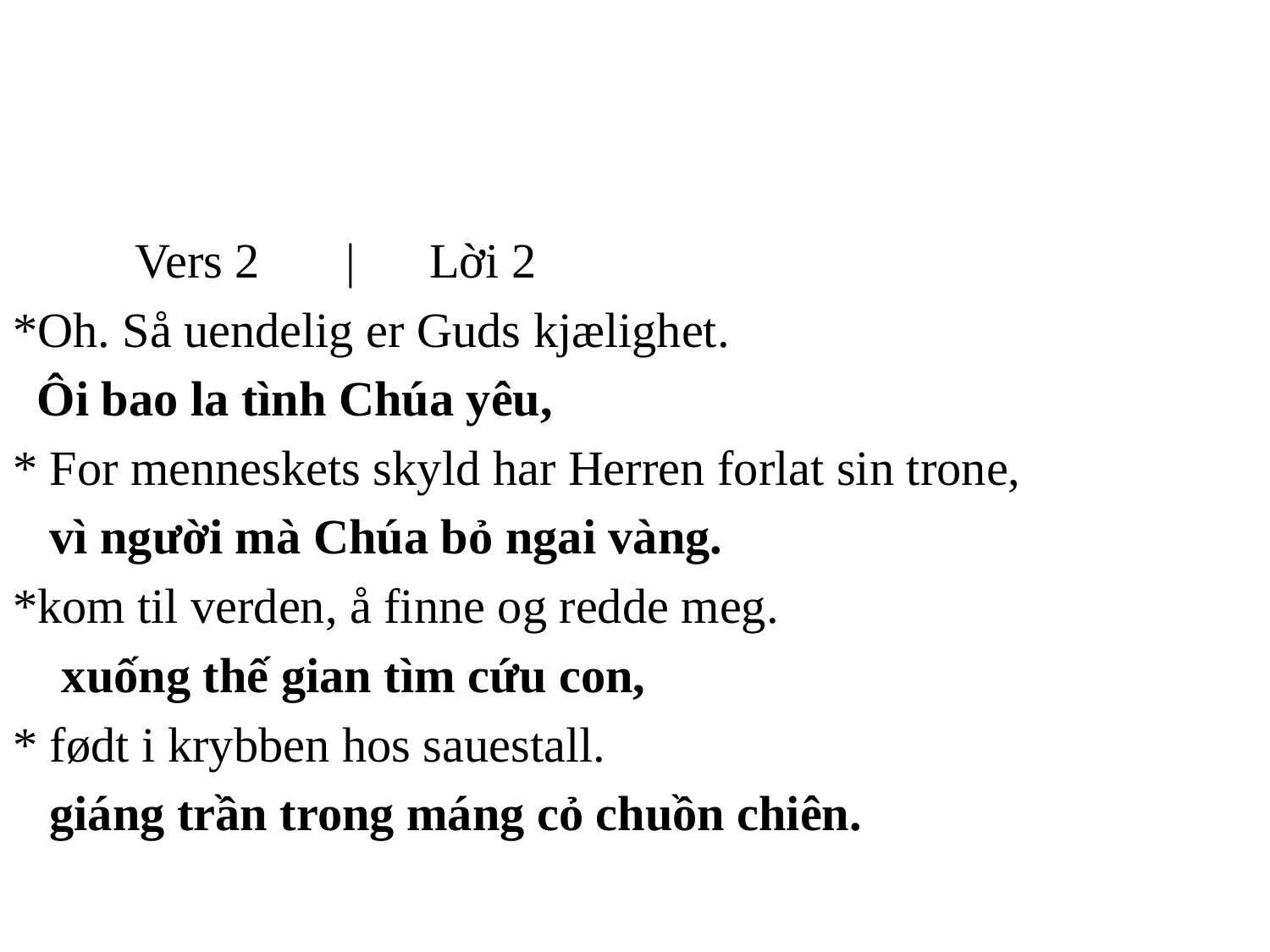

Vers 2       |      Lời 2
*Oh. Så uendelig er Guds kjælighet.
  Ôi bao la tình Chúa yêu,
* For menneskets skyld har Herren forlat sin trone,
   vì người mà Chúa bỏ ngai vàng.
*kom til verden, å finne og redde meg.
    xuống thế gian tìm cứu con,
* født i krybben hos sauestall.
   giáng trần trong máng cỏ chuồn chiên.